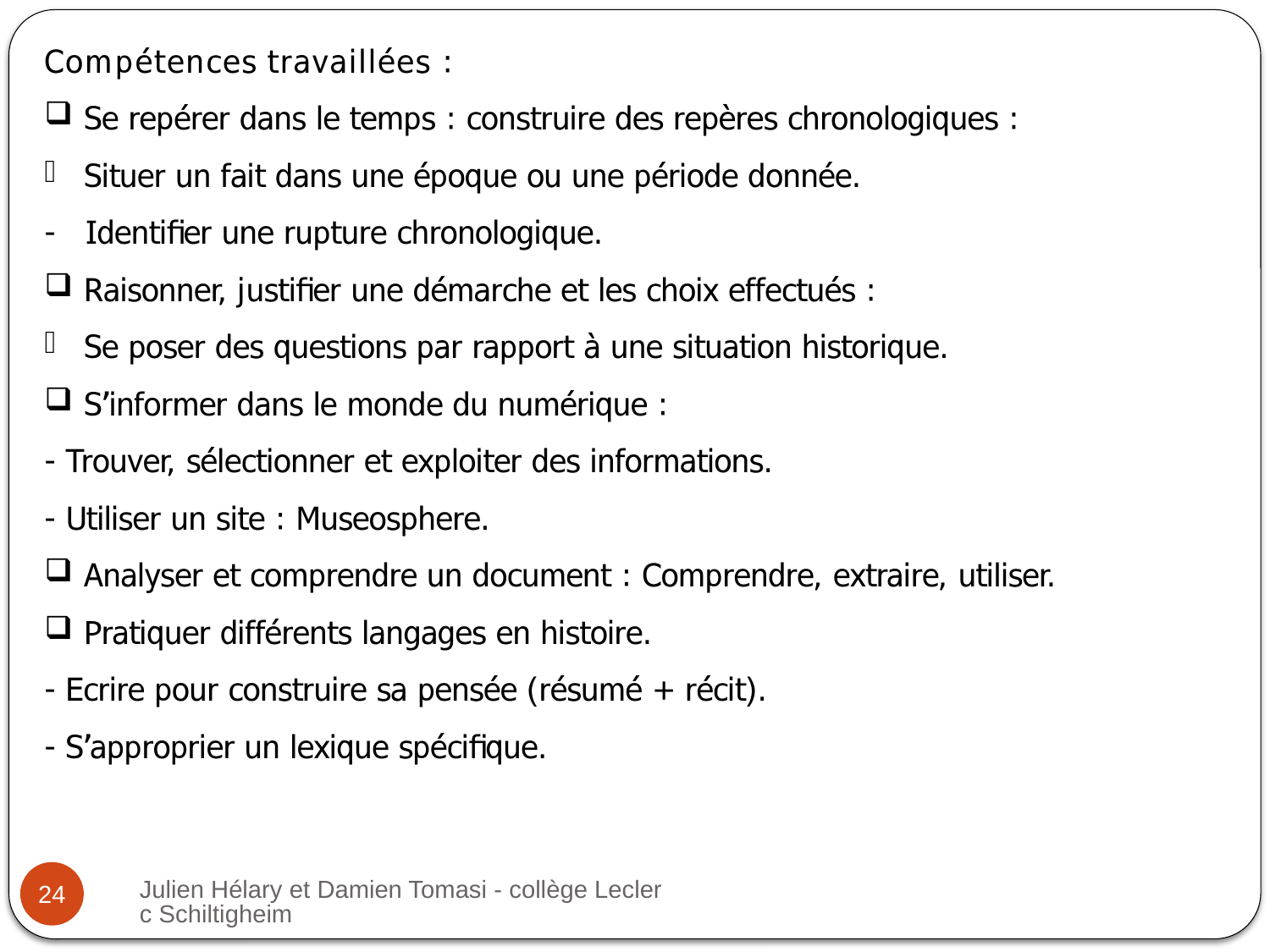

Compétences travaillées :
Se repérer dans le temps : construire des repères chronologiques :
Situer un fait dans une époque ou une période donnée.
-   Identifier une rupture chronologique.
Raisonner, justifier une démarche et les choix effectués :
Se poser des questions par rapport à une situation historique.
S’informer dans le monde du numérique :
- Trouver, sélectionner et exploiter des informations.
- Utiliser un site : Museosphere.
Analyser et comprendre un document : Comprendre, extraire, utiliser.
Pratiquer différents langages en histoire.
- Ecrire pour construire sa pensée (résumé + récit).
- S’approprier un lexique spécifique.
Julien Hélary et Damien Tomasi - collège Leclerc Schiltigheim
24